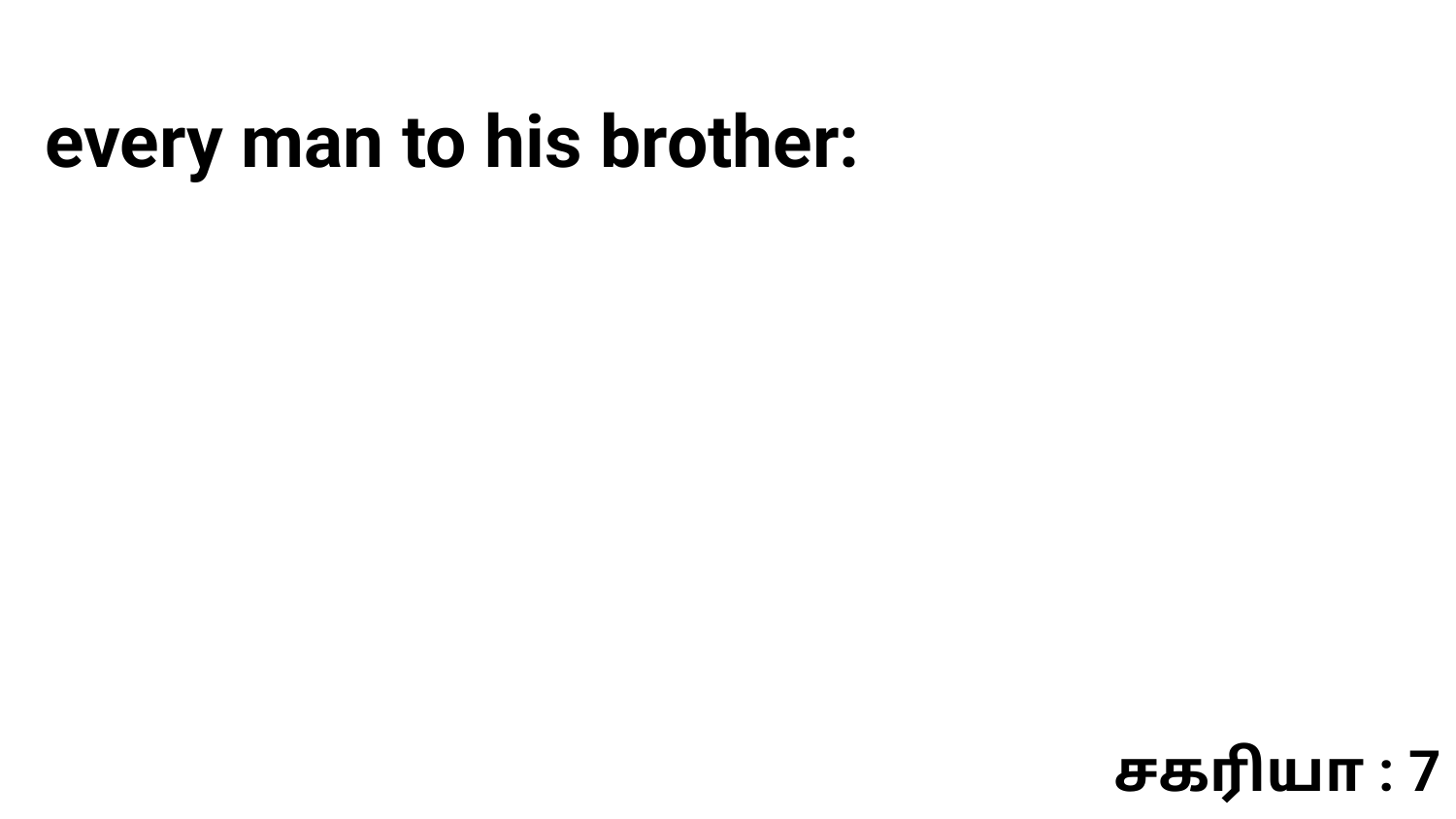

every man to his brother:
சகரியா : 7